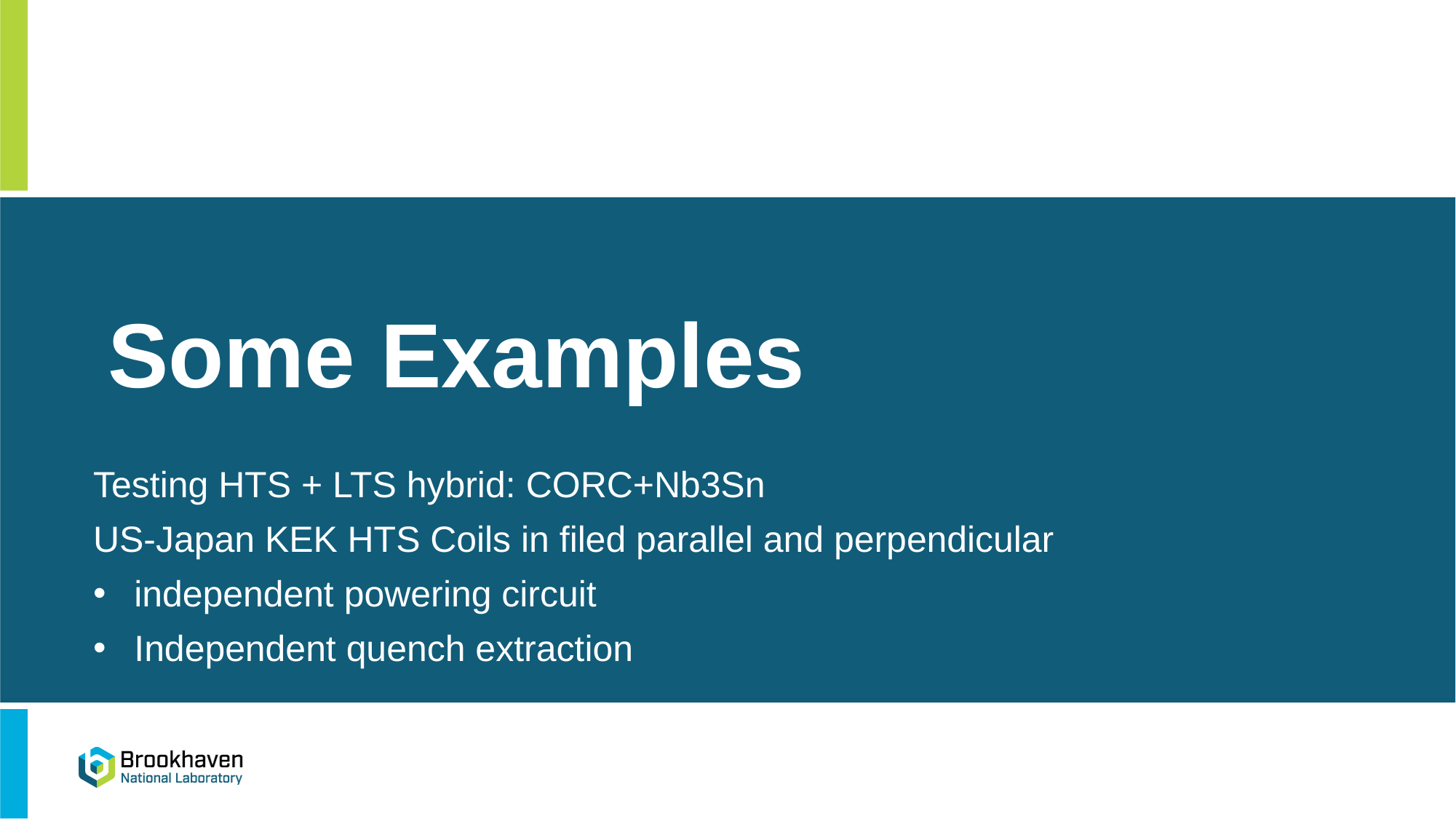

# Some Examples
Testing HTS + LTS hybrid: CORC+Nb3Sn
US-Japan KEK HTS Coils in filed parallel and perpendicular
independent powering circuit
Independent quench extraction